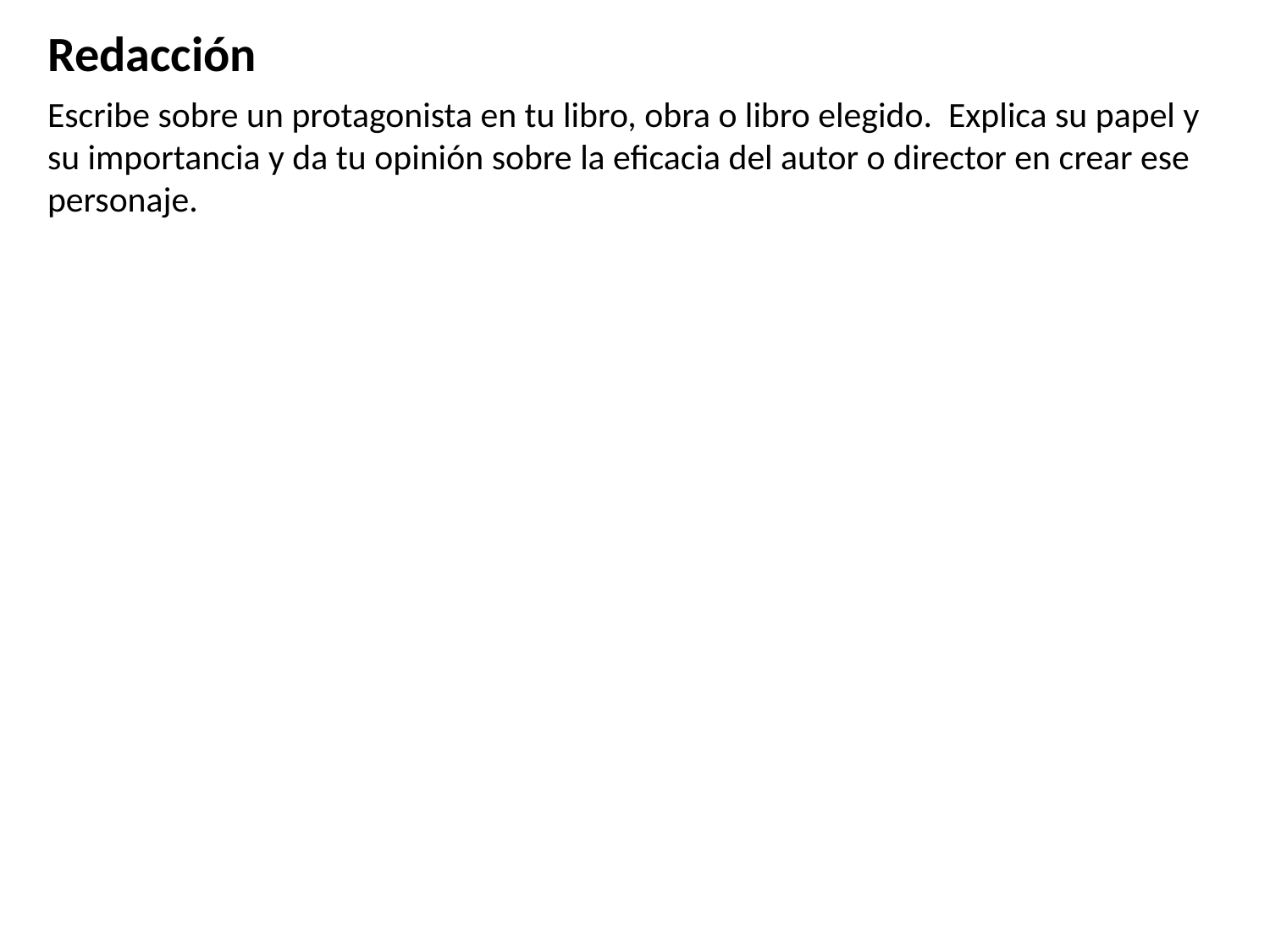

Redacción
Escribe sobre un protagonista en tu libro, obra o libro elegido.  Explica su papel y su importancia y da tu opinión sobre la eficacia del autor o director en crear ese personaje.